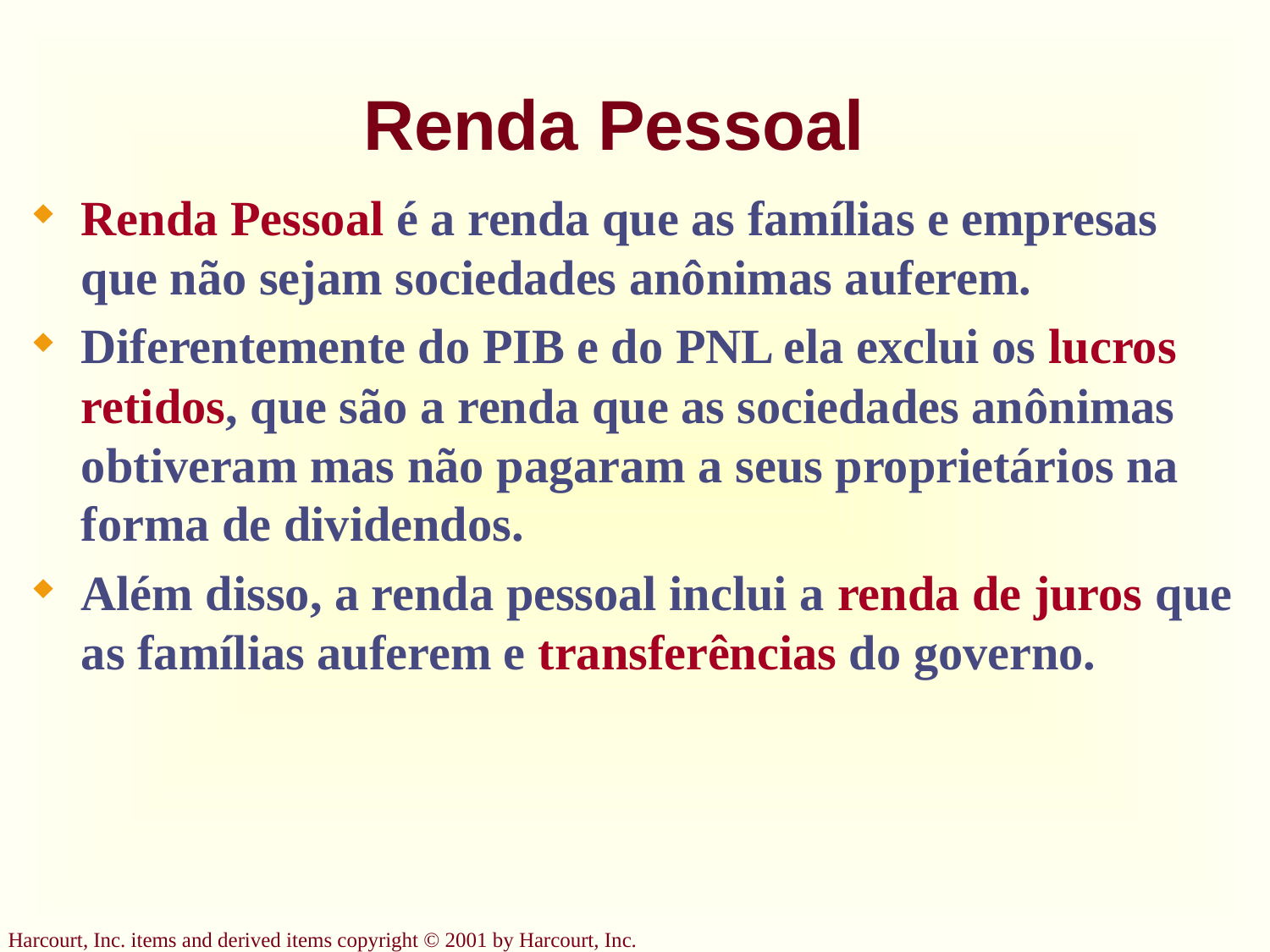

# Renda Pessoal
Renda Pessoal é a renda que as famílias e empresas que não sejam sociedades anônimas auferem.
Diferentemente do PIB e do PNL ela exclui os lucros retidos, que são a renda que as sociedades anônimas obtiveram mas não pagaram a seus proprietários na forma de dividendos.
Além disso, a renda pessoal inclui a renda de juros que as famílias auferem e transferências do governo.